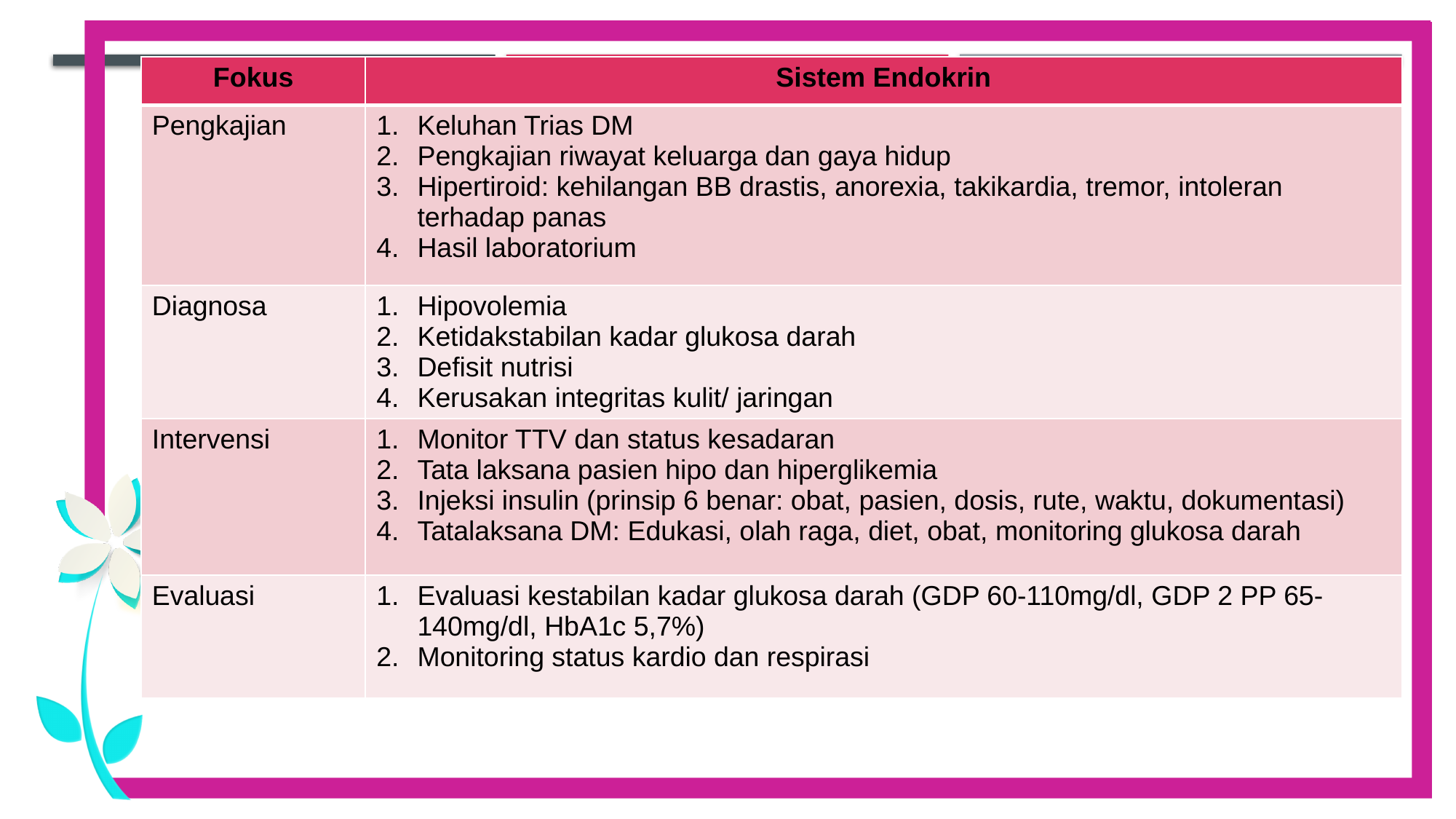

| Fokus | Sistem Endokrin |
| --- | --- |
| Pengkajian | Keluhan Trias DM Pengkajian riwayat keluarga dan gaya hidup Hipertiroid: kehilangan BB drastis, anorexia, takikardia, tremor, intoleran terhadap panas Hasil laboratorium |
| Diagnosa | Hipovolemia Ketidakstabilan kadar glukosa darah Defisit nutrisi Kerusakan integritas kulit/ jaringan |
| Intervensi | Monitor TTV dan status kesadaran Tata laksana pasien hipo dan hiperglikemia Injeksi insulin (prinsip 6 benar: obat, pasien, dosis, rute, waktu, dokumentasi) Tatalaksana DM: Edukasi, olah raga, diet, obat, monitoring glukosa darah |
| Evaluasi | Evaluasi kestabilan kadar glukosa darah (GDP 60-110mg/dl, GDP 2 PP 65-140mg/dl, HbA1c 5,7%) Monitoring status kardio dan respirasi |